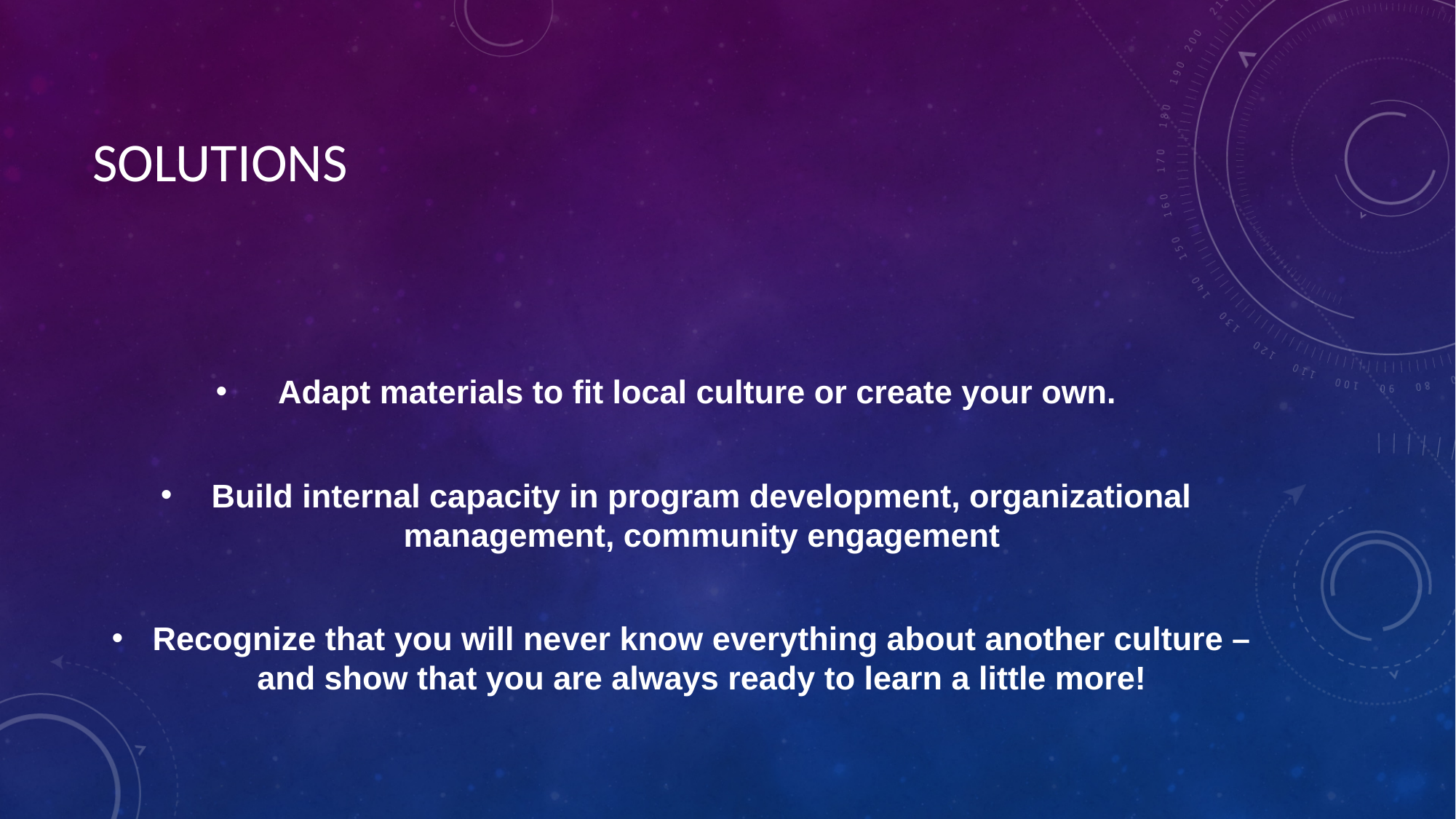

# Solutions

Adapt materials to fit local culture or create your own.

Build internal capacity in program development, organizational management, community engagement

Recognize that you will never know everything about another culture – and show that you are always ready to learn a little more!